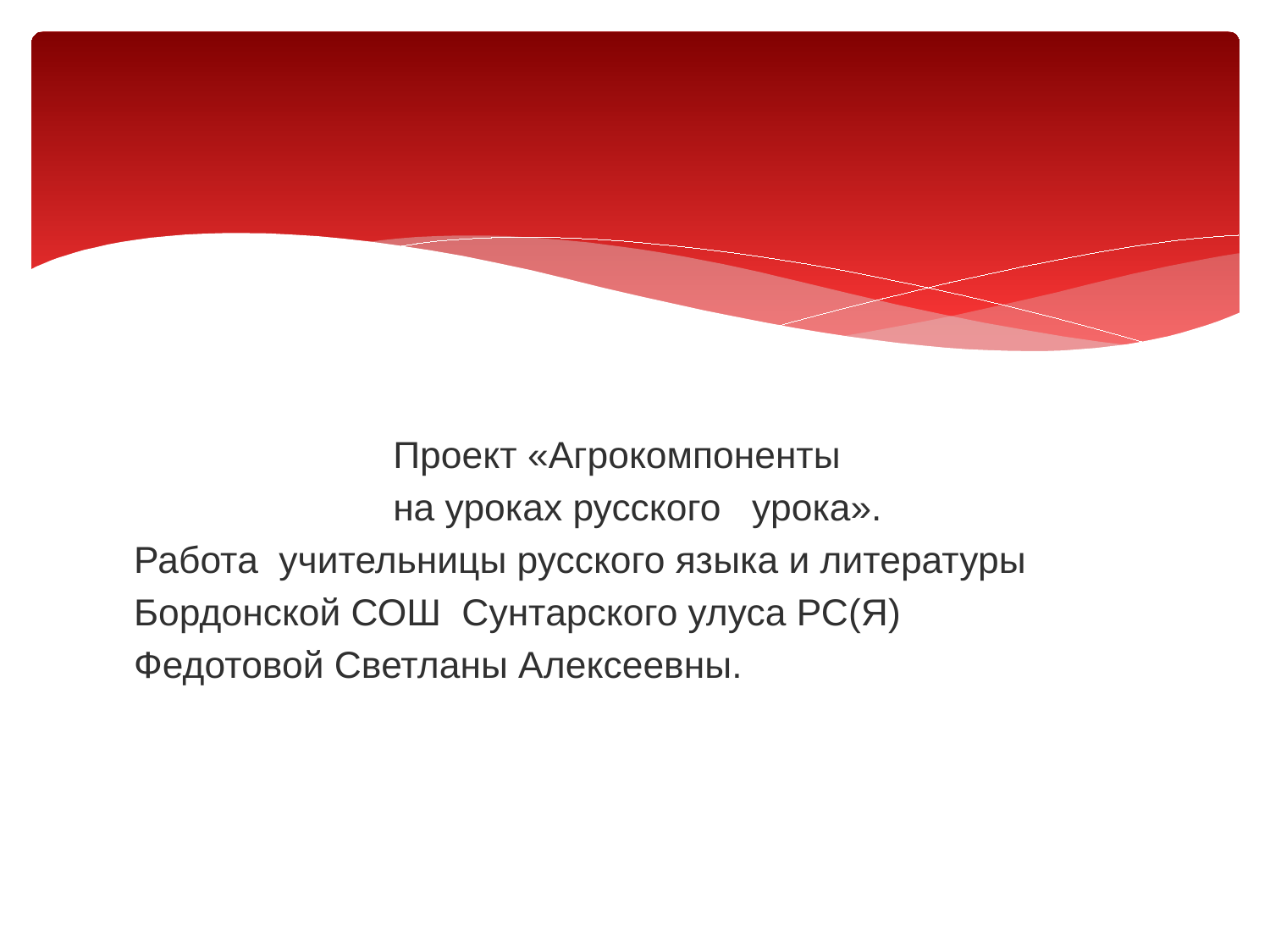

#

                         Проект «Агрокомпоненты
                         на уроках русского   урока».
Работа  учительницы русского языка и литературы
Бордонской СОШ  Сунтарского улуса РС(Я)
Федотовой Светланы Алексеевны.